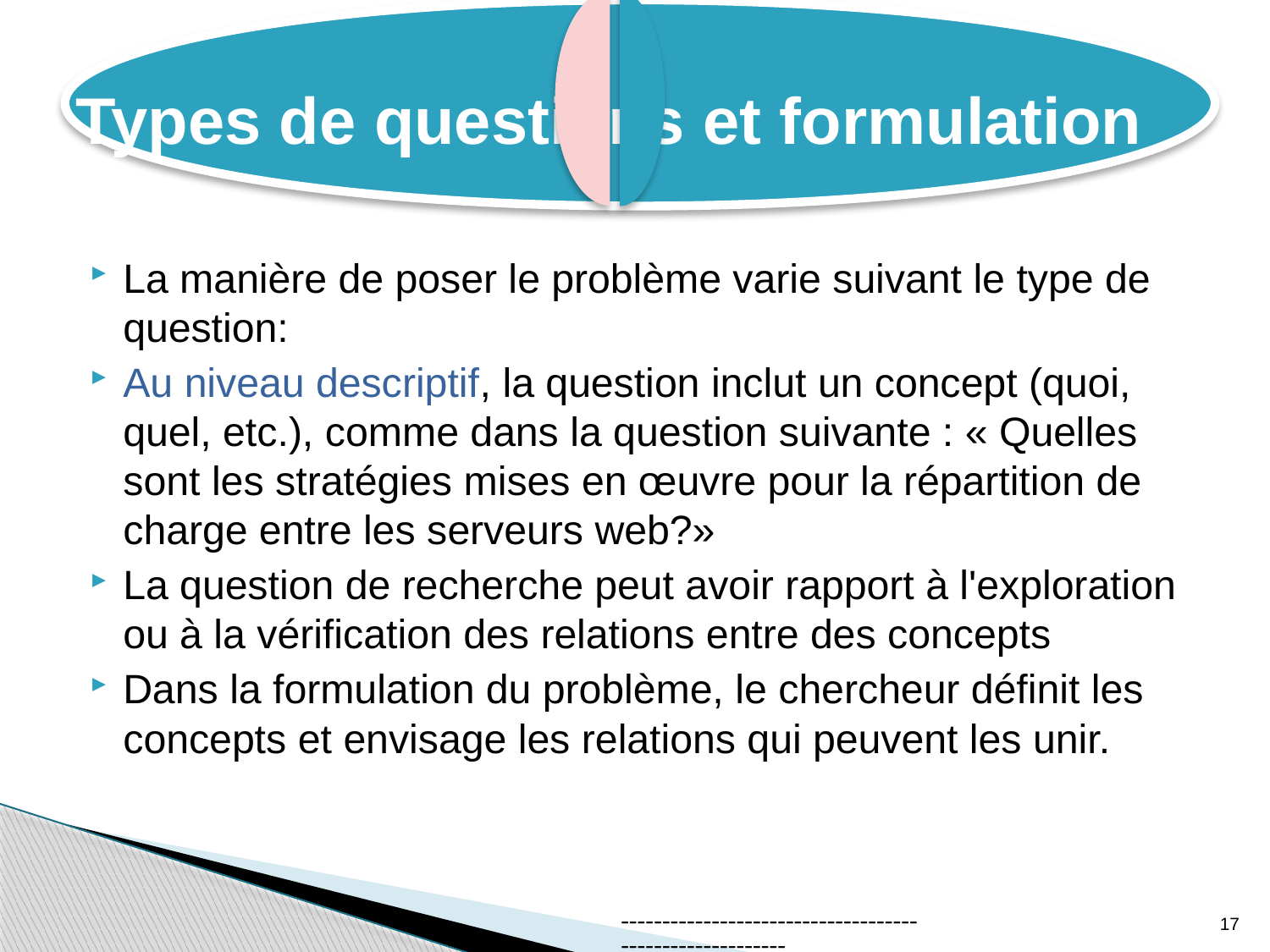

# Types de questions et formulation
La manière de poser le problème varie suivant le type de question:
Au niveau descriptif, la question inclut un concept (quoi, quel, etc.), comme dans la question suivante : « Quelles sont les stratégies mises en œuvre pour la répartition de charge entre les serveurs web?»
La question de recherche peut avoir rapport à l'exploration ou à la vérification des relations entre des concepts
Dans la formulation du problème, le chercheur définit les concepts et envisage les relations qui peuvent les unir.
--------------------------------------------------------
17